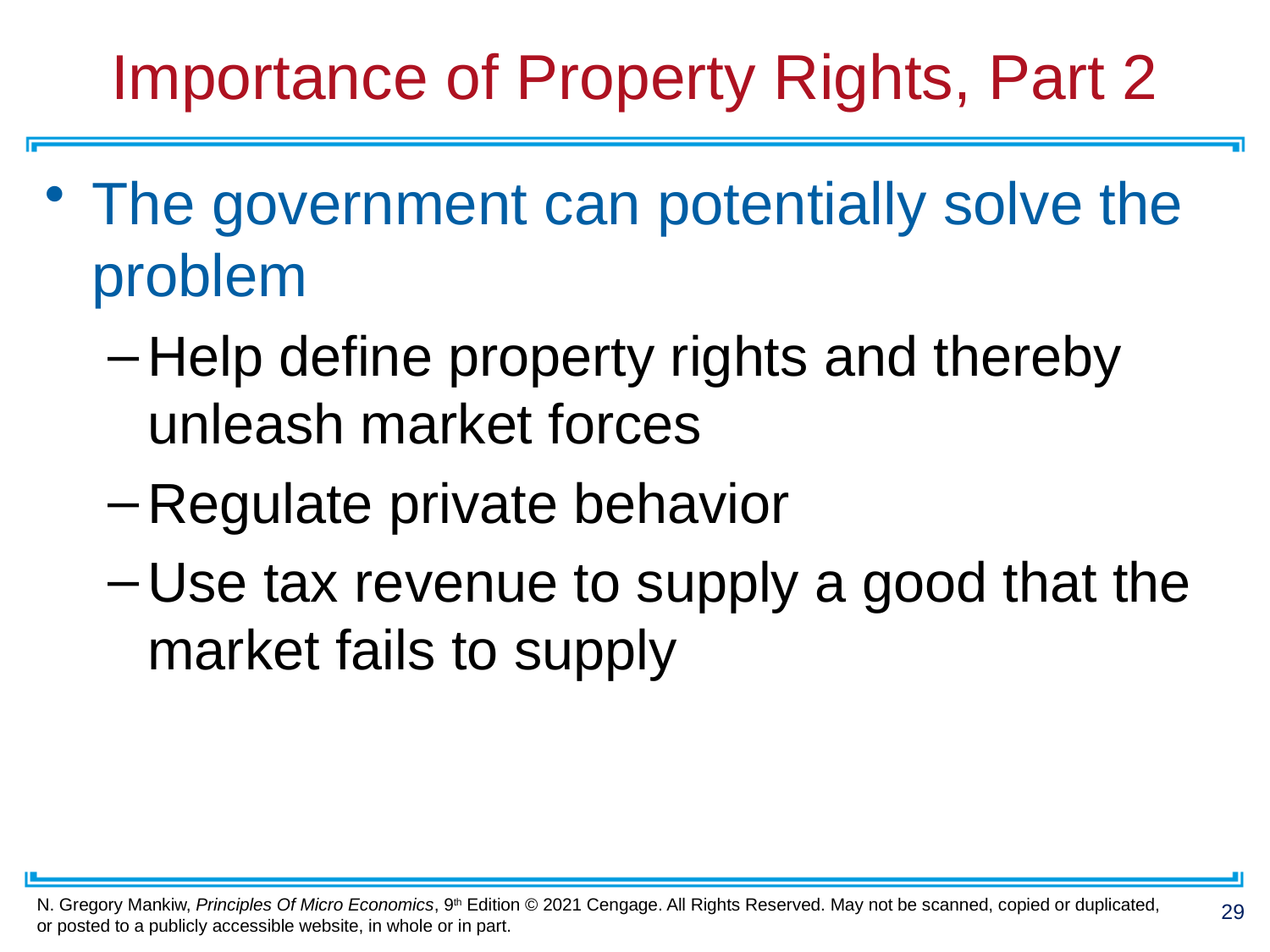

# Importance of Property Rights, Part 2
The government can potentially solve the problem
Help define property rights and thereby unleash market forces
Regulate private behavior
Use tax revenue to supply a good that the market fails to supply
29